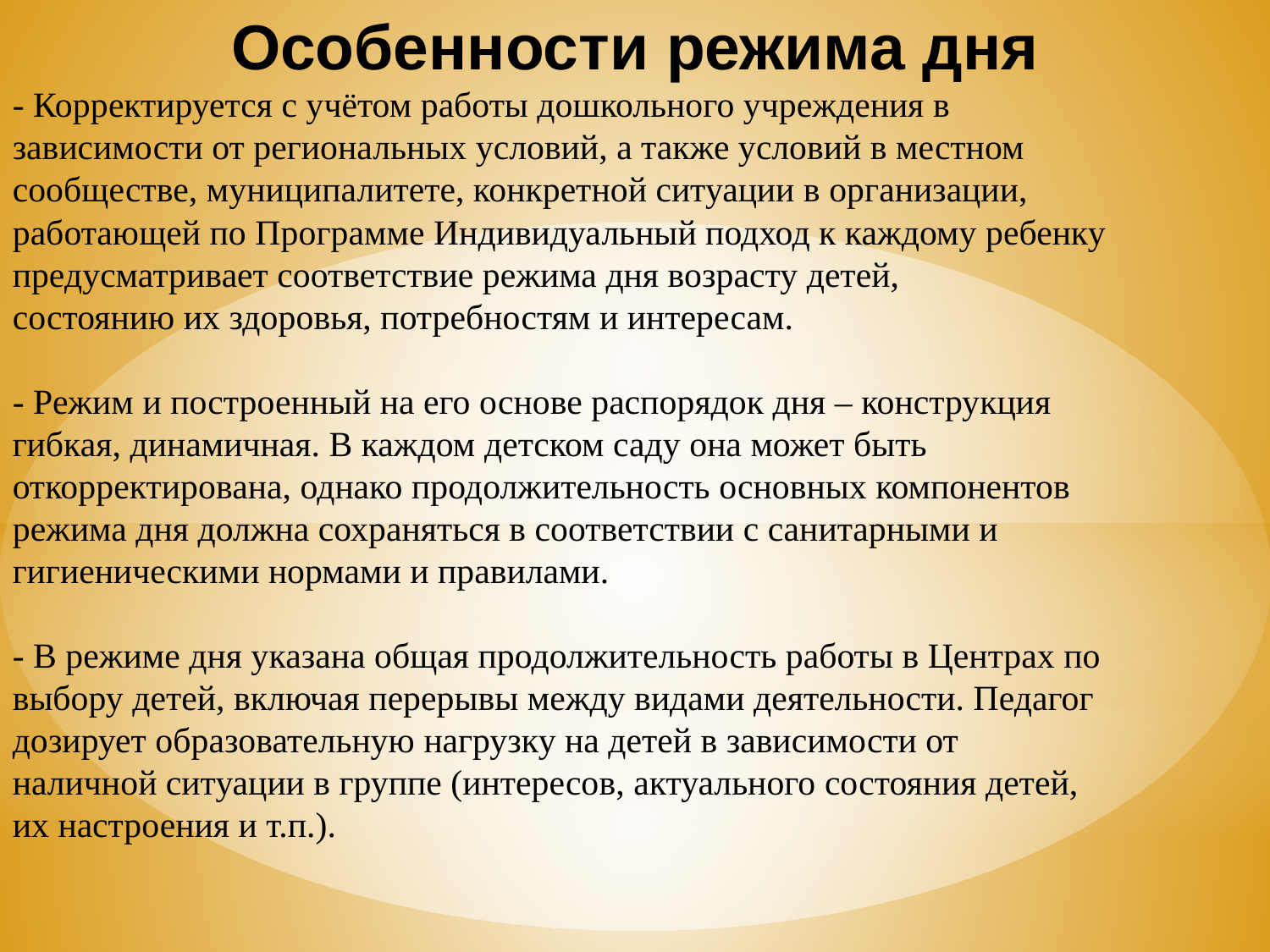

Особенности режима дня
- Корректируется с учётом работы дошкольного учреждения в
зависимости от региональных условий, а также условий в местном
сообществе, муниципалитете, конкретной ситуации в организации,
работающей по Программе Индивидуальный подход к каждому ребенку
предусматривает соответствие режима дня возрасту детей,
состоянию их здоровья, потребностям и интересам.

- Режим и построенный на его основе распорядок дня – конструкция
гибкая, динамичная. В каждом детском саду она может быть
откорректирована, однако продолжительность основных компонентов
режима дня должна сохраняться в соответствии с санитарными и
гигиеническими нормами и правилами.

- В режиме дня указана общая продолжительность работы в Центрах по
выбору детей, включая перерывы между видами деятельности. Педагог
дозирует образовательную нагрузку на детей в зависимости от
наличной ситуации в группе (интересов, актуального состояния детей,
их настроения и т.п.).